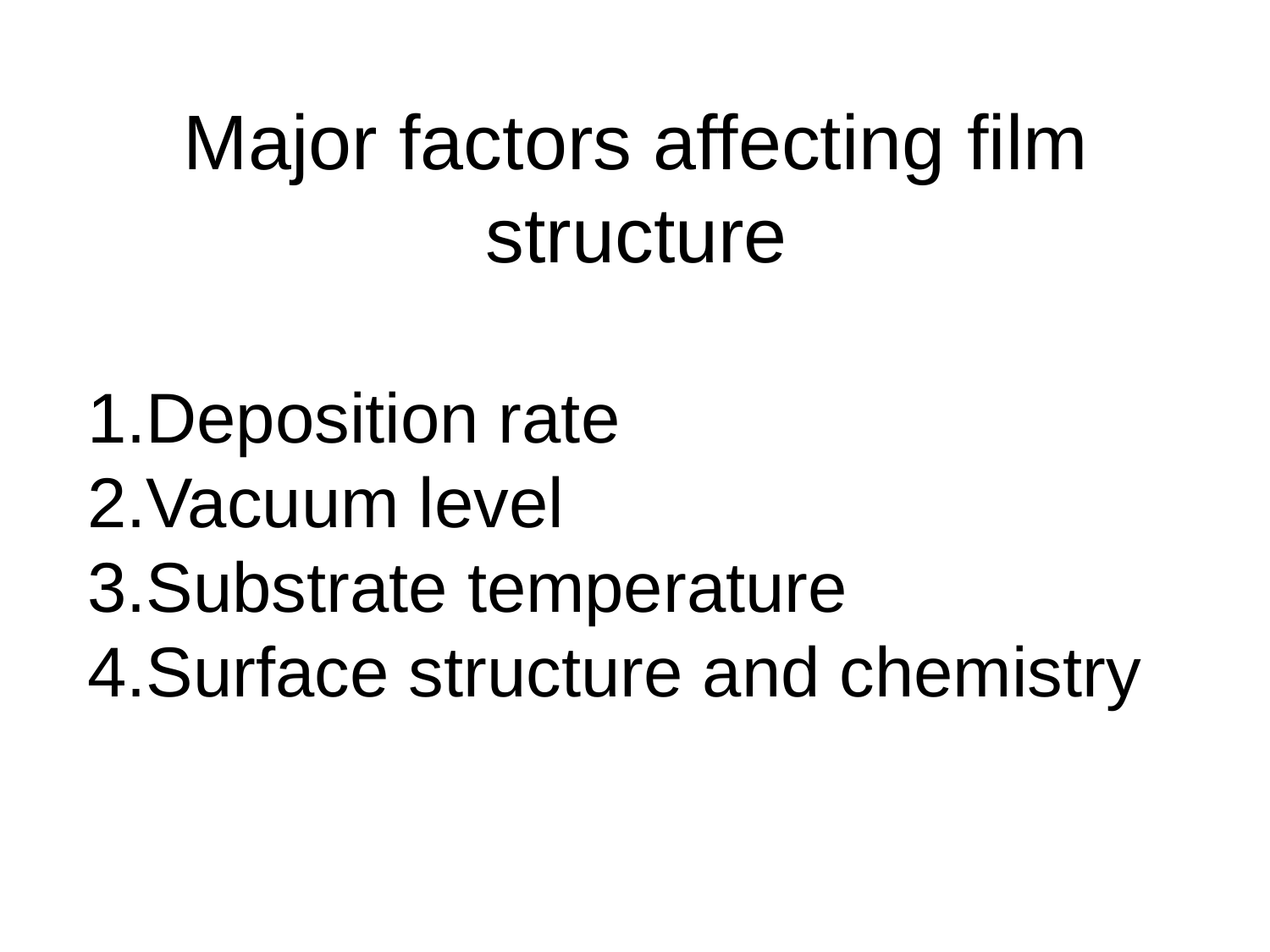

# Major factors affecting film structure
Deposition rate
Vacuum level
Substrate temperature
Surface structure and chemistry